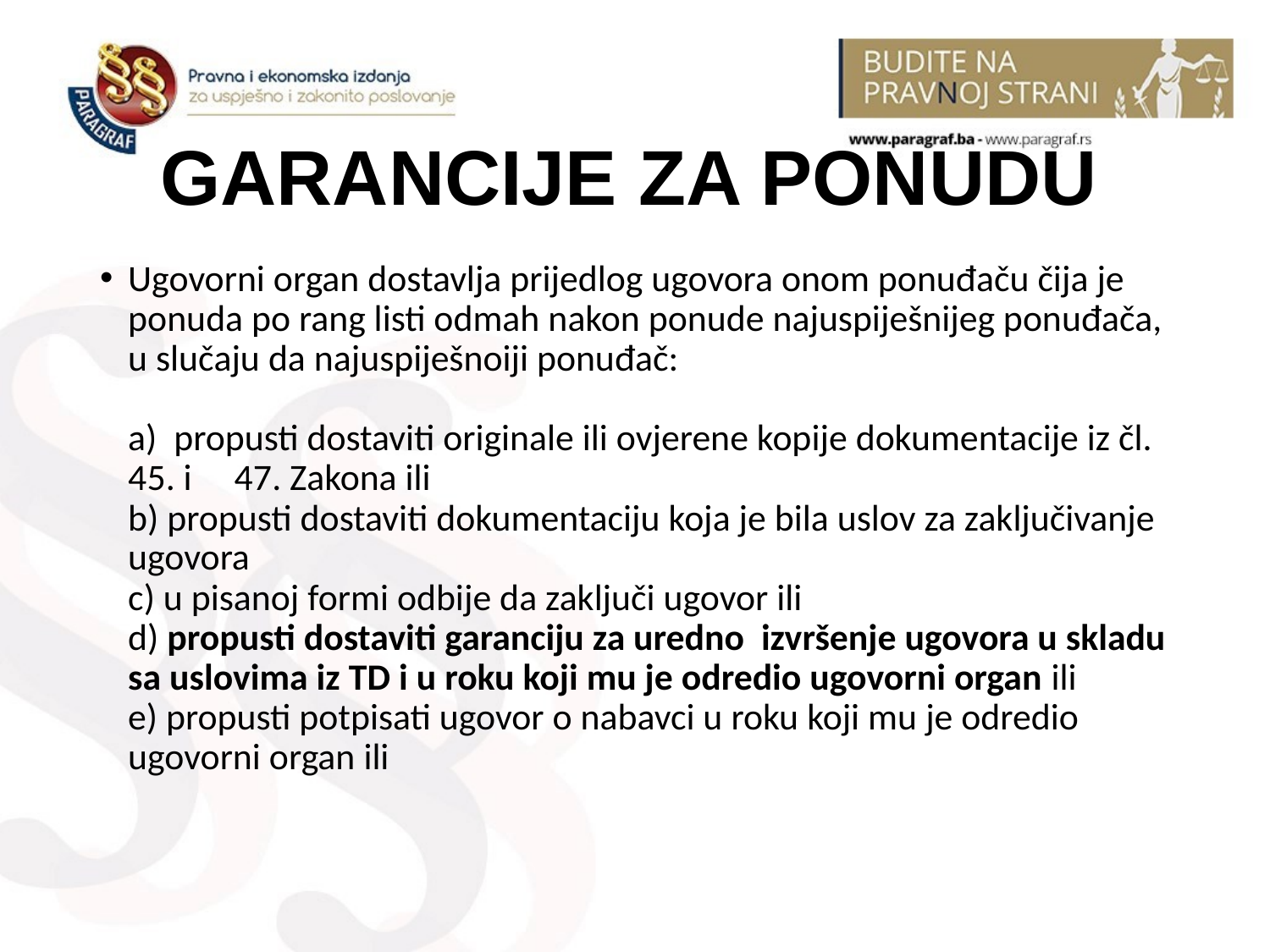

# GARANCIJE ZA PONUDU
Ugovorni organ dostavlja prijedlog ugovora onom ponuđaču čija je ponuda po rang listi odmah nakon ponude najuspiješnijeg ponuđača, u slučaju da najuspiješnoiji ponuđač:
a)  propusti dostaviti originale ili ovjerene kopije dokumentacije iz čl. 45. i     47. Zakona ili
b) propusti dostaviti dokumentaciju koja je bila uslov za zaključivanje ugovora
c) u pisanoj formi odbije da zaključi ugovor ili
d) propusti dostaviti garanciju za uredno  izvršenje ugovora u skladu sa uslovima iz TD i u roku koji mu je odredio ugovorni organ ili
e) propusti potpisati ugovor o nabavci u roku koji mu je odredio ugovorni organ ili